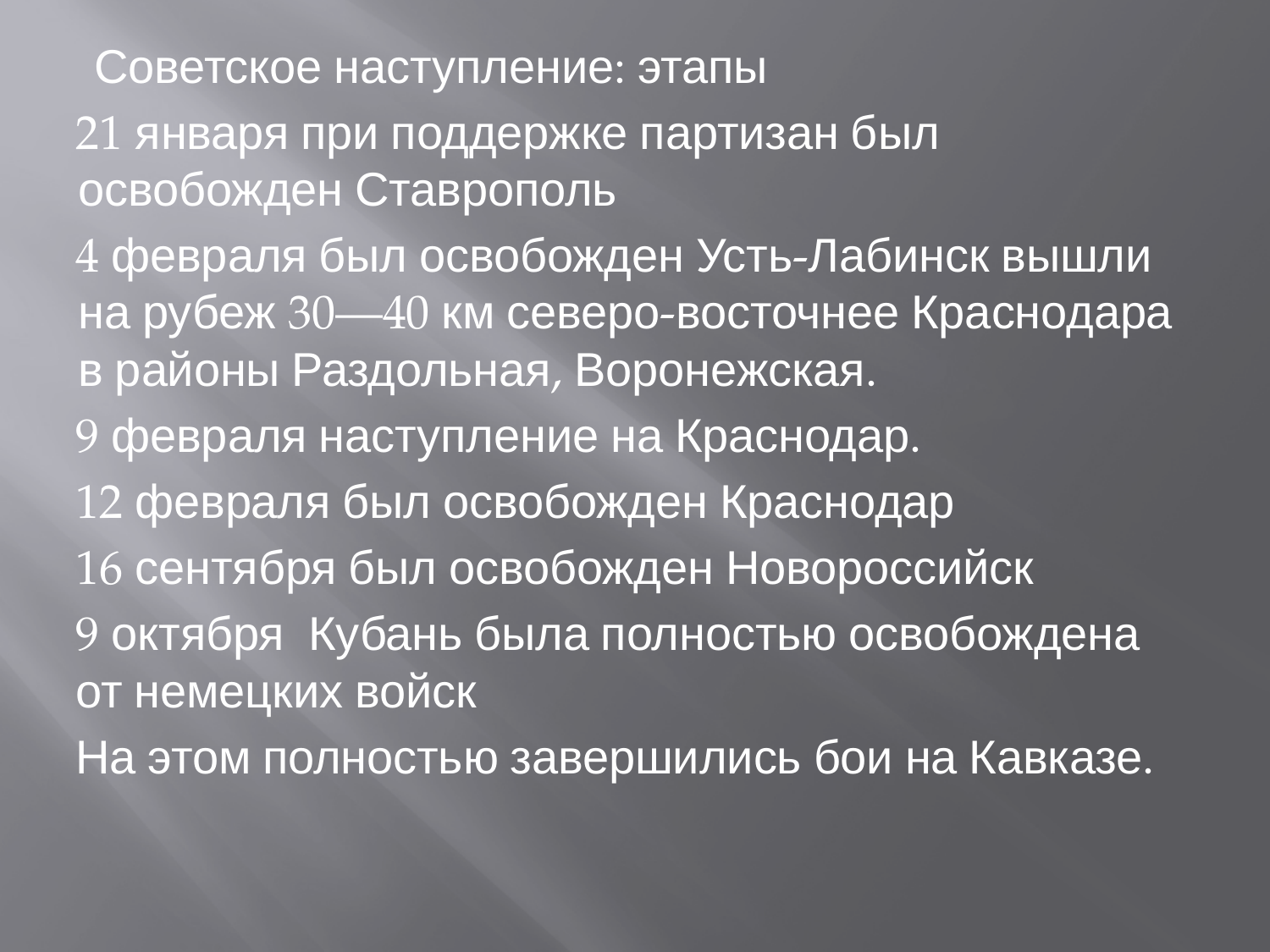

Советское наступление: этапы
21 января при поддержке партизан был освобожден Ставрополь
4 февраля был освобожден Усть-Лабинск вышли на рубеж 30—40 км северо-восточнее Краснодара в районы Раздольная, Воронежская.
9 февраля наступление на Краснодар.
12 февраля был освобожден Краснодар
16 сентября был освобожден Новороссийск
9 октября  Кубань была полностью освобождена от немецких войск
На этом полностью завершились бои на Кавказе.